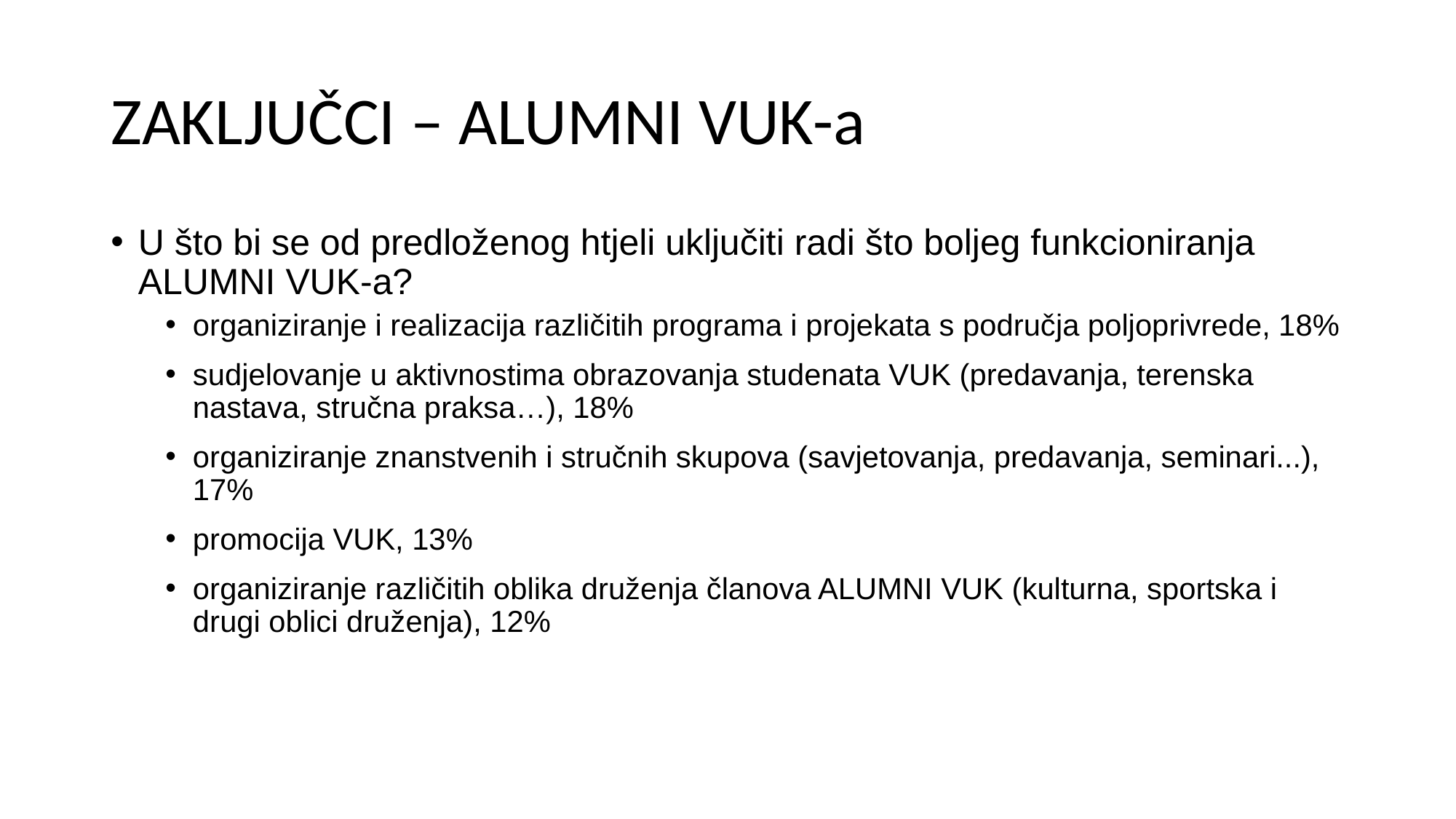

# ZAKLJUČCI – ALUMNI VUK-a
U što bi se od predloženog htjeli uključiti radi što boljeg funkcioniranja ALUMNI VUK-a?
organiziranje i realizacija različitih programa i projekata s područja poljoprivrede, 18%
sudjelovanje u aktivnostima obrazovanja studenata VUK (predavanja, terenska nastava, stručna praksa…), 18%
organiziranje znanstvenih i stručnih skupova (savjetovanja, predavanja, seminari...), 17%
promocija VUK, 13%
organiziranje različitih oblika druženja članova ALUMNI VUK (kulturna, sportska i drugi oblici druženja), 12%